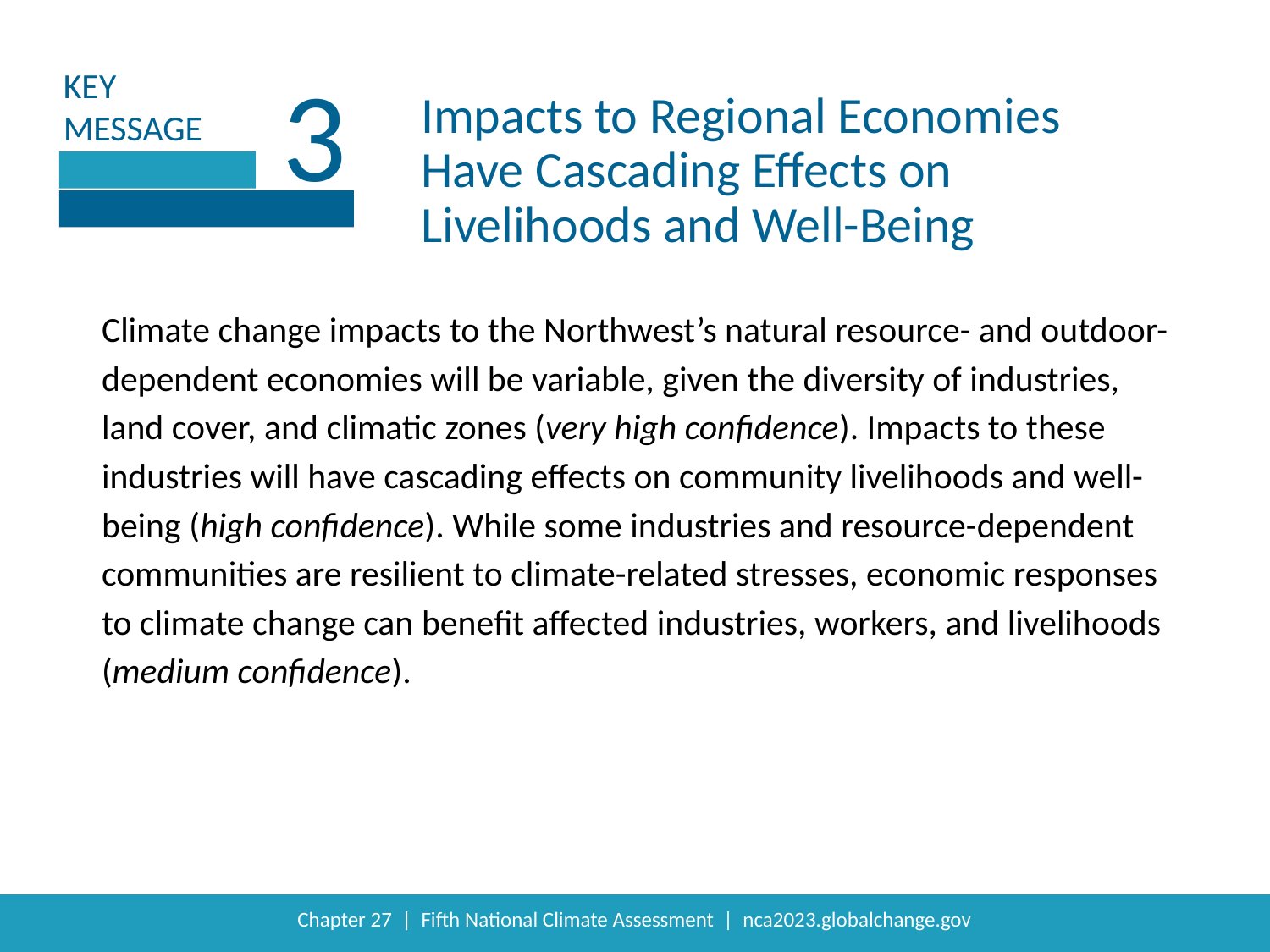

3
Impacts to Regional Economies Have Cascading Effects on Livelihoods and Well-Being
Climate change impacts to the Northwest’s natural resource- and outdoor-dependent economies will be variable, given the diversity of industries, land cover, and climatic zones (very high confidence). Impacts to these industries will have cascading effects on community livelihoods and well-being (high confidence). While some industries and resource-dependent communities are resilient to climate-related stresses, economic responses to climate change can benefit affected industries, workers, and livelihoods (medium confidence).